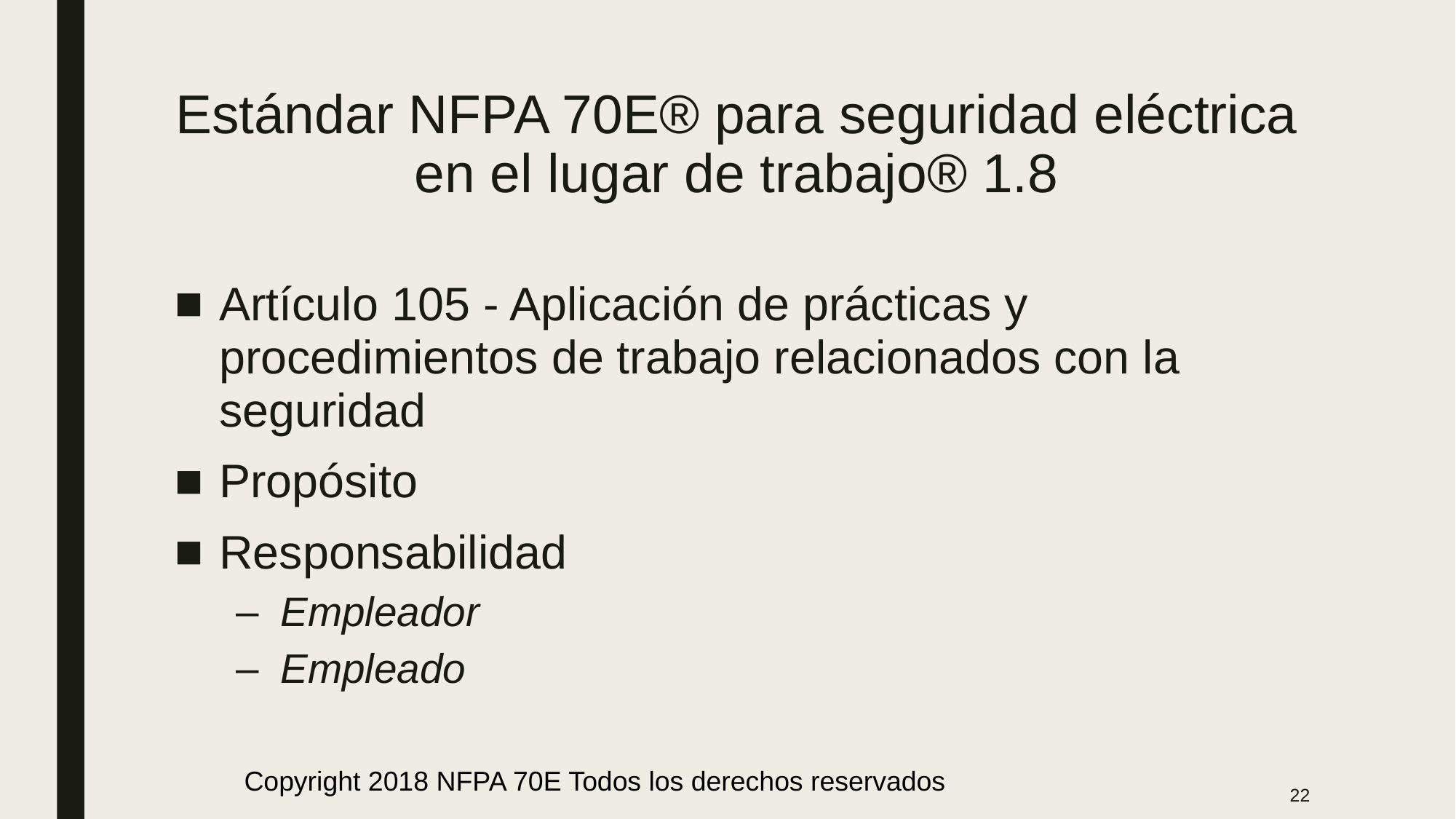

# Estándar NFPA 70E® para seguridad eléctrica en el lugar de trabajo® 1.8
Artículo 105 - Aplicación de prácticas y procedimientos de trabajo relacionados con la seguridad
Propósito
Responsabilidad
Empleador
Empleado
Copyright 2018 NFPA 70E Todos los derechos reservados
22